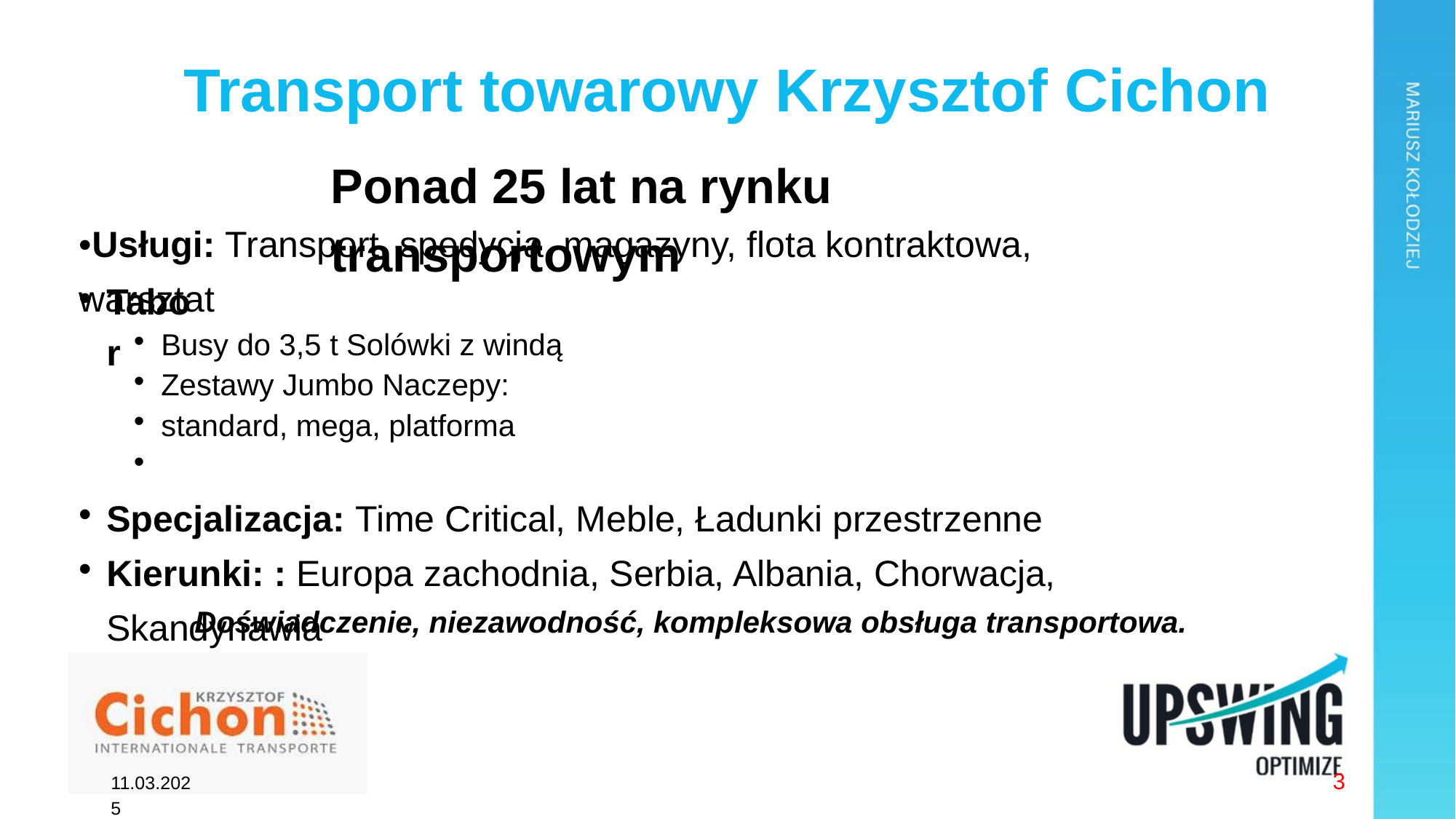

Transport towarowy Krzysztof Cichon
Ponad 25 lat na rynku transportowym
•Usługi: Transport, spedycja, magazyny, flota kontraktowa, warsztat
•
Tabor
• • • •
Busy do 3,5 t Solówki z windą Zestawy Jumbo Naczepy: standard, mega, platforma
• •
Specjalizacja: Time Critical, Meble, Ładunki przestrzenne Kierunki: : Europa zachodnia, Serbia, Albania, Chorwacja, Skandynawia
Doświadczenie, niezawodność, kompleksowa obsługa transportowa.

3
11.03.2025